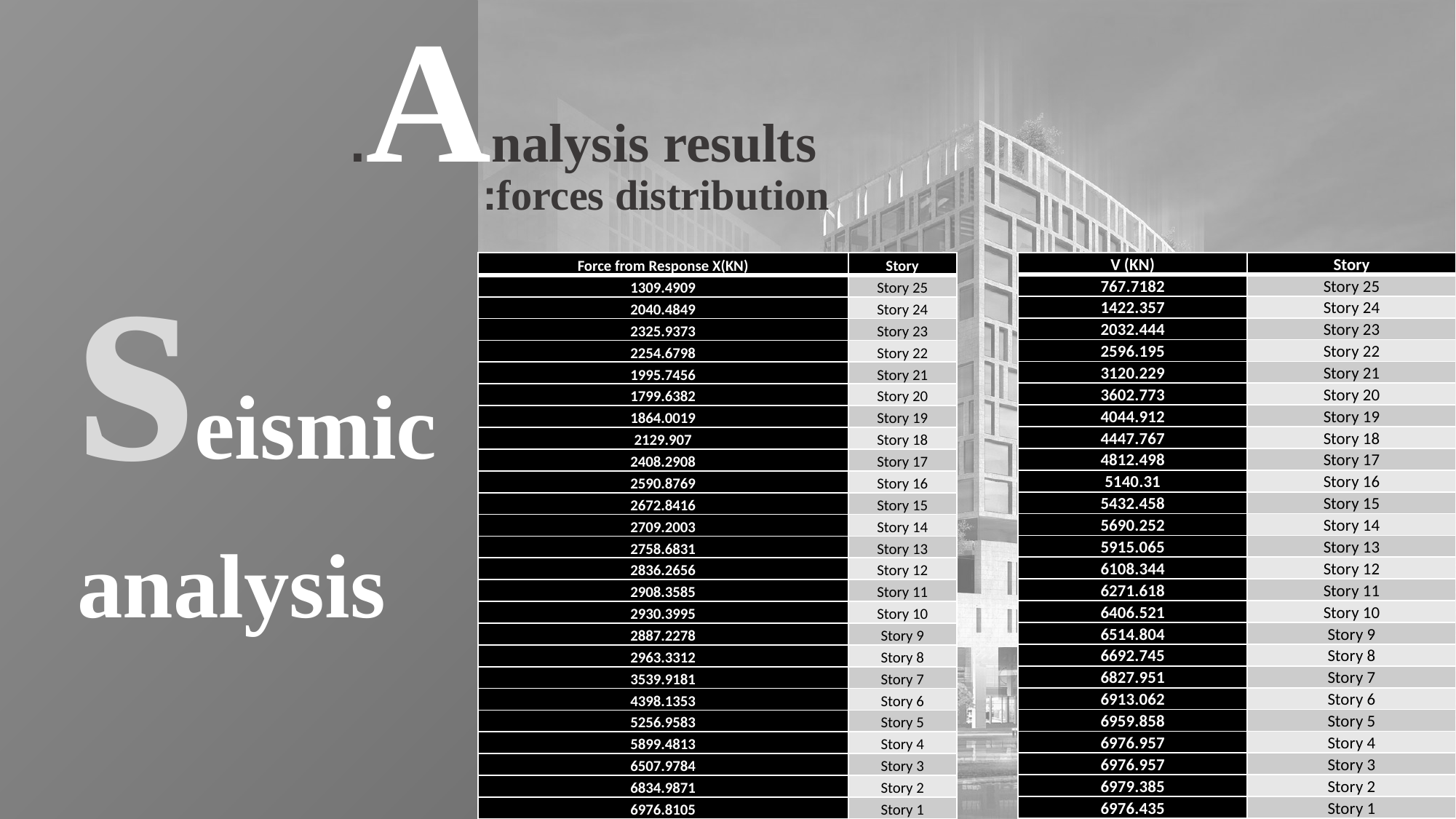

Analysis results.
seismic analysis

forces distribution:
| V (KN) | Story |
| --- | --- |
| 767.7182 | Story 25 |
| 1422.357 | Story 24 |
| 2032.444 | Story 23 |
| 2596.195 | Story 22 |
| 3120.229 | Story 21 |
| 3602.773 | Story 20 |
| 4044.912 | Story 19 |
| 4447.767 | Story 18 |
| 4812.498 | Story 17 |
| 5140.31 | Story 16 |
| 5432.458 | Story 15 |
| 5690.252 | Story 14 |
| 5915.065 | Story 13 |
| 6108.344 | Story 12 |
| 6271.618 | Story 11 |
| 6406.521 | Story 10 |
| 6514.804 | Story 9 |
| 6692.745 | Story 8 |
| 6827.951 | Story 7 |
| 6913.062 | Story 6 |
| 6959.858 | Story 5 |
| 6976.957 | Story 4 |
| 6976.957 | Story 3 |
| 6979.385 | Story 2 |
| 6976.435 | Story 1 |
| Force from Response X(KN) | Story |
| --- | --- |
| 1309.4909 | Story 25 |
| 2040.4849 | Story 24 |
| 2325.9373 | Story 23 |
| 2254.6798 | Story 22 |
| 1995.7456 | Story 21 |
| 1799.6382 | Story 20 |
| 1864.0019 | Story 19 |
| 2129.907 | Story 18 |
| 2408.2908 | Story 17 |
| 2590.8769 | Story 16 |
| 2672.8416 | Story 15 |
| 2709.2003 | Story 14 |
| 2758.6831 | Story 13 |
| 2836.2656 | Story 12 |
| 2908.3585 | Story 11 |
| 2930.3995 | Story 10 |
| 2887.2278 | Story 9 |
| 2963.3312 | Story 8 |
| 3539.9181 | Story 7 |
| 4398.1353 | Story 6 |
| 5256.9583 | Story 5 |
| 5899.4813 | Story 4 |
| 6507.9784 | Story 3 |
| 6834.9871 | Story 2 |
| 6976.8105 | Story 1 |
28